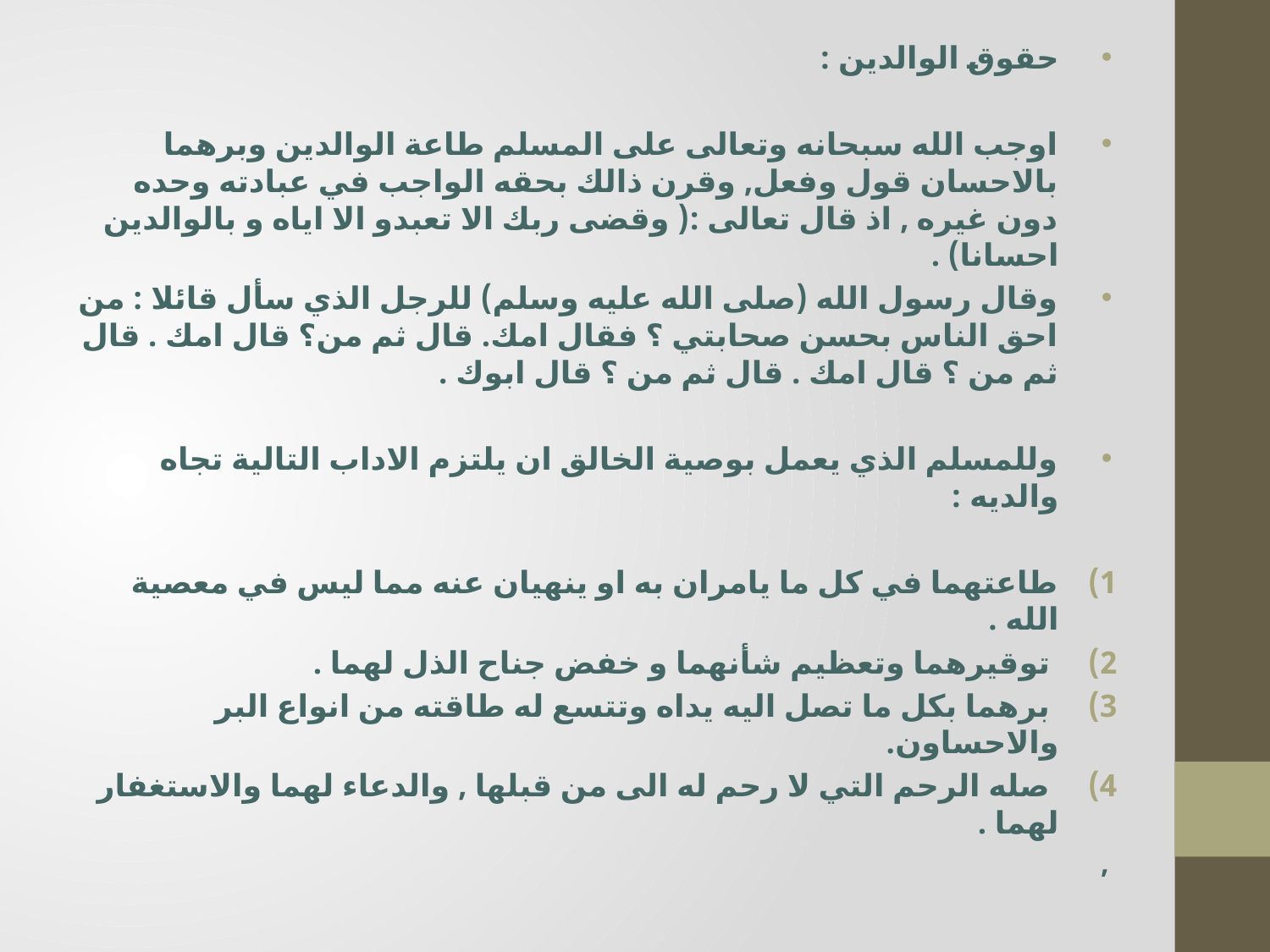

حقوق الوالدين :

اوجب الله سبحانه وتعالى على المسلم طاعة الوالدين وبرهما بالاحسان قول وفعل, وقرن ذالك بحقه الواجب في عبادته وحده دون غيره , اذ قال تعالى :( وقضى ربك الا تعبدو الا اياه و بالوالدين احسانا) .
وقال رسول الله (صلى الله عليه وسلم) للرجل الذي سأل قائلا : من احق الناس بحسن صحابتي ؟ فقال امك. قال ثم من؟ قال امك . قال ثم من ؟ قال امك . قال ثم من ؟ قال ابوك .

وللمسلم الذي يعمل بوصية الخالق ان يلتزم الاداب التالية تجاه والديه :

طاعتهما في كل ما يامران به او ينهيان عنه مما ليس في معصية الله .
 توقيرهما وتعظيم شأنهما و خفض جناح الذل لهما .
 برهما بكل ما تصل اليه يداه وتتسع له طاقته من انواع البر والاحساون.
 صله الرحم التي لا رحم له الى من قبلها , والدعاء لهما والاستغفار لهما .
,